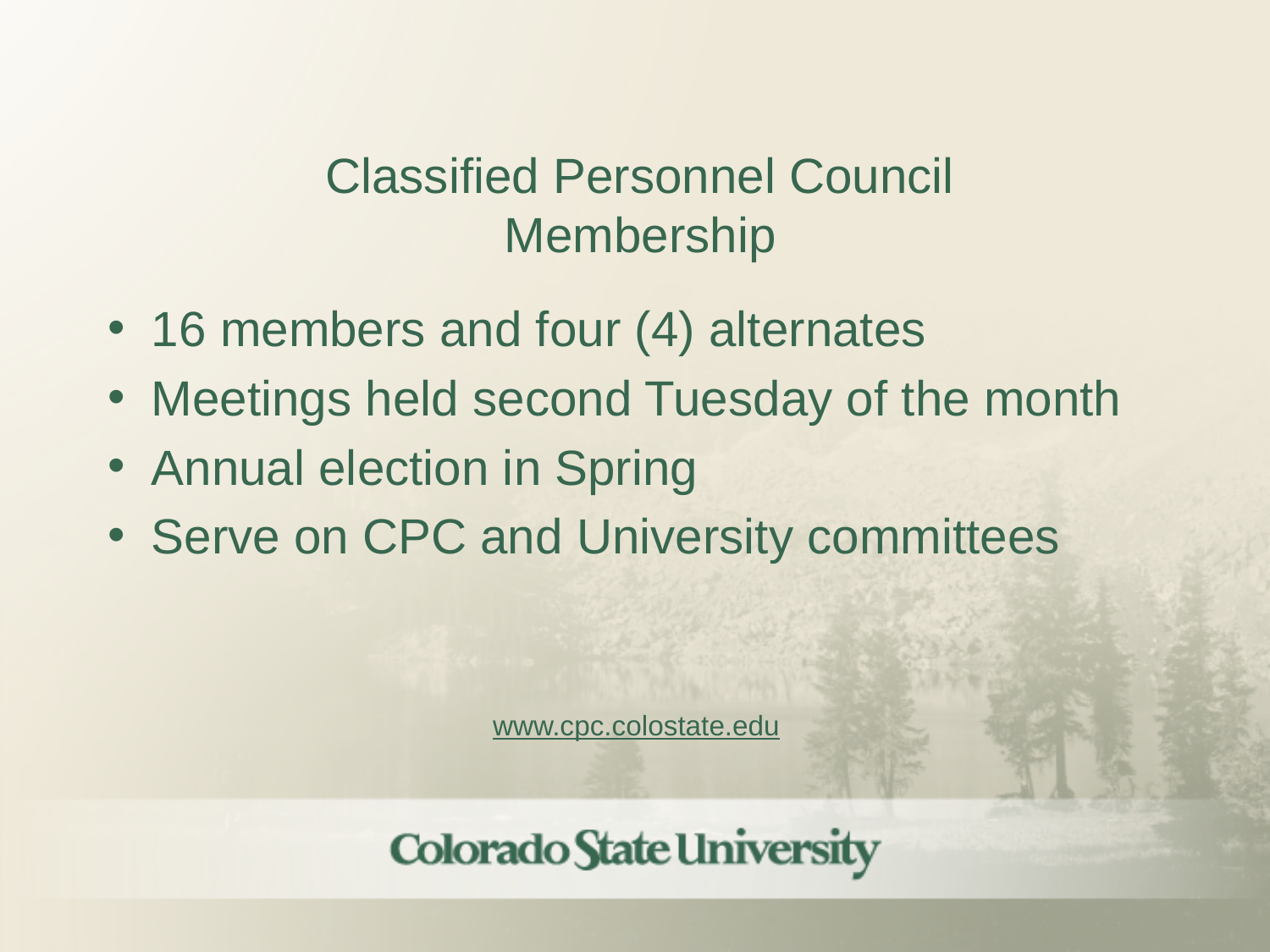

Classified Personnel Council
Membership

 16 members and four (4) alternates
 Meetings held second Tuesday of the month
 Annual election in Spring
 Serve on CPC and University committees

www.cpc.colostate.edu